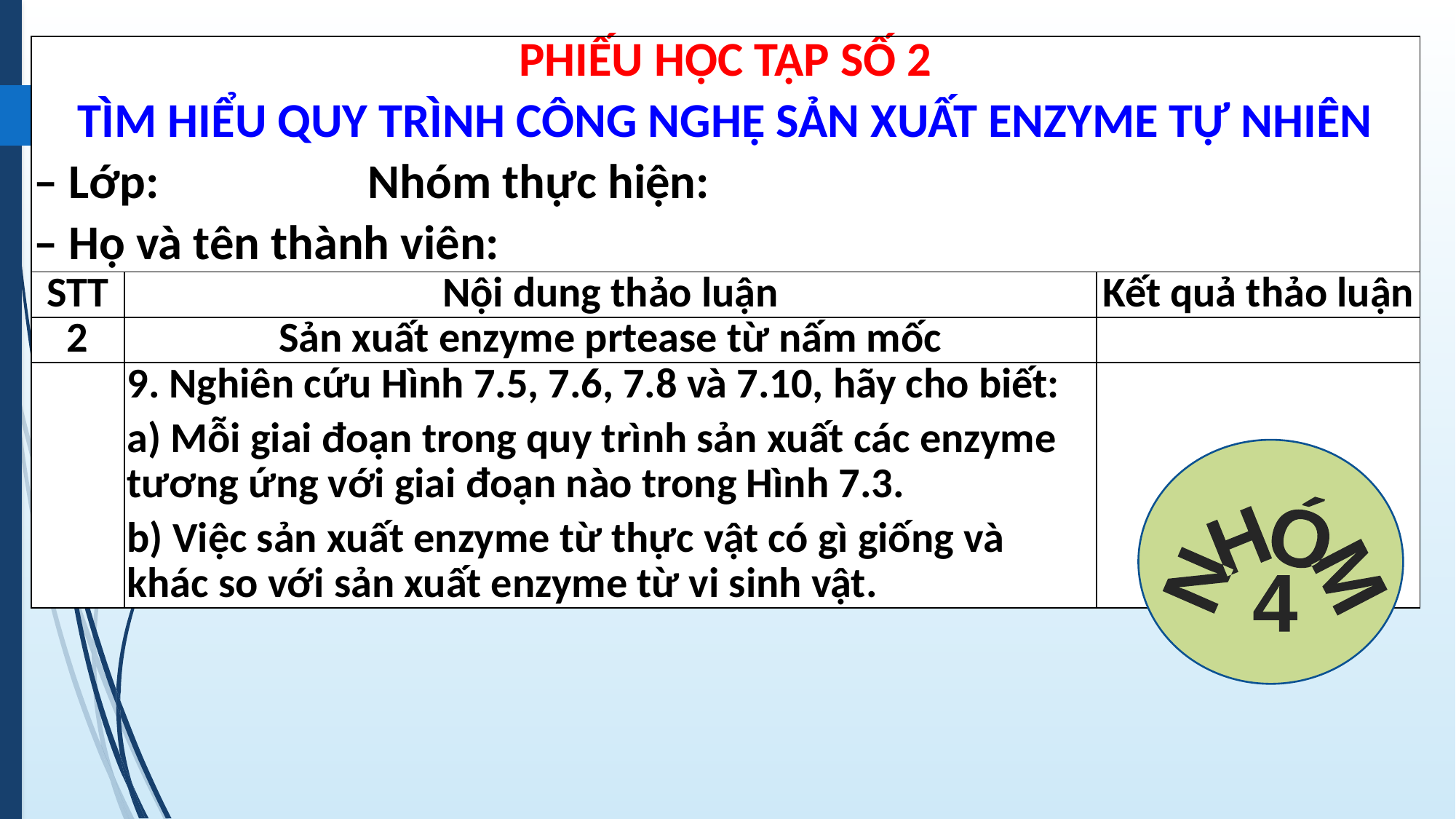

| PHIẾU HỌC TẬP SỐ 2 TÌM HIỂU QUY TRÌNH CÔNG NGHỆ SẢN XUẤT ENZYME TỰ NHIÊN – Lớp: Nhóm thực hiện: – Họ và tên thành viên: |  |  |
| --- | --- | --- |
| STT | Nội dung thảo luận | Kết quả thảo luận |
| 2 | Sản xuất enzyme prtease từ nấm mốc |  |
|  | 9. Nghiên cứu Hình 7.5, 7.6, 7.8 và 7.10, hãy cho biết: a) Mỗi giai đoạn trong quy trình sản xuất các enzyme tương ứng với giai đoạn nào trong Hình 7.3. b) Việc sản xuất enzyme từ thực vật có gì giống và khác so với sản xuất enzyme từ vi sinh vật. |  |

NHÓM
4